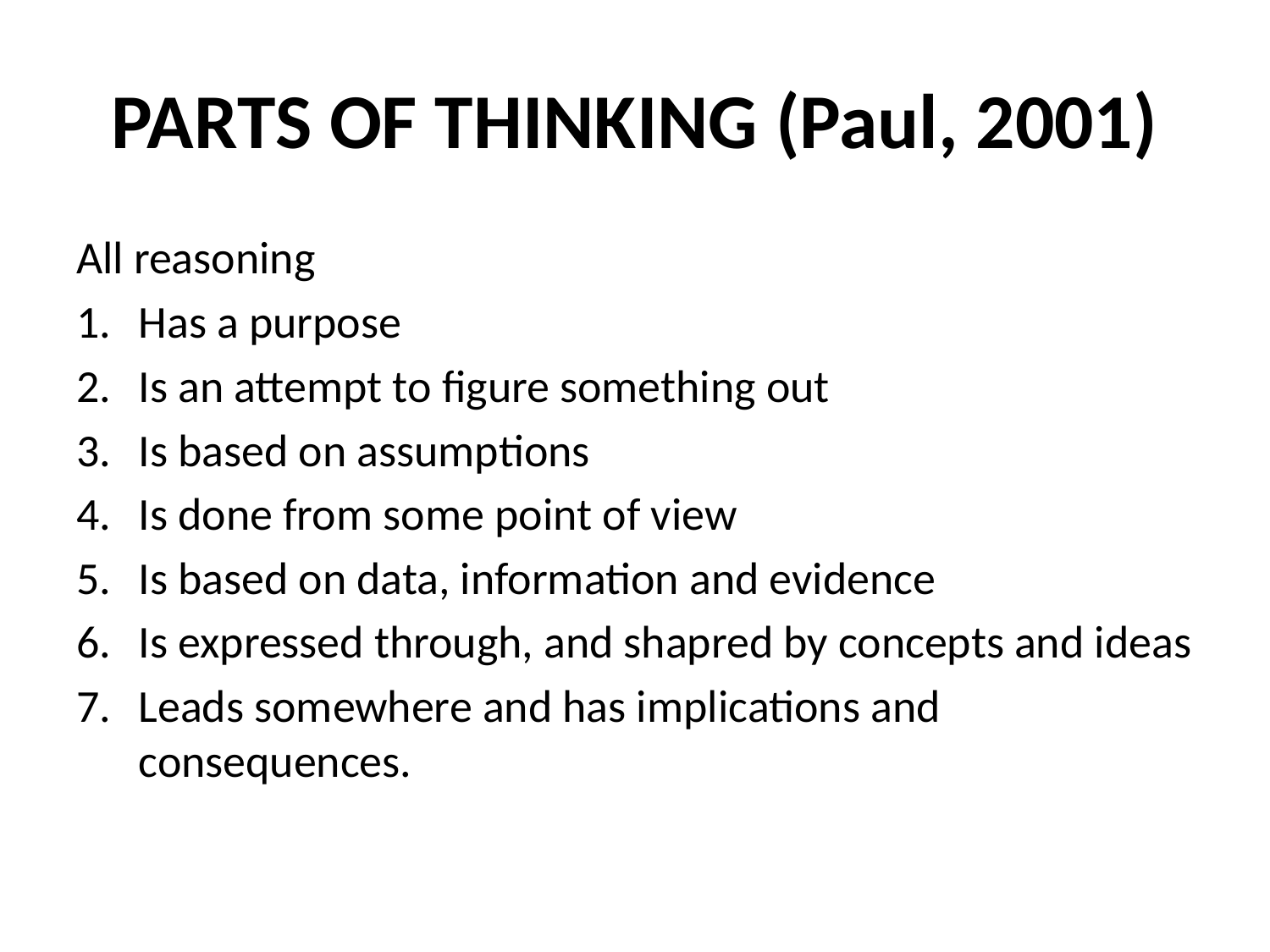

# PARTS OF THINKING (Paul, 2001)
All reasoning
Has a purpose
Is an attempt to figure something out
Is based on assumptions
Is done from some point of view
Is based on data, information and evidence
Is expressed through, and shapred by concepts and ideas
Leads somewhere and has implications and consequences.